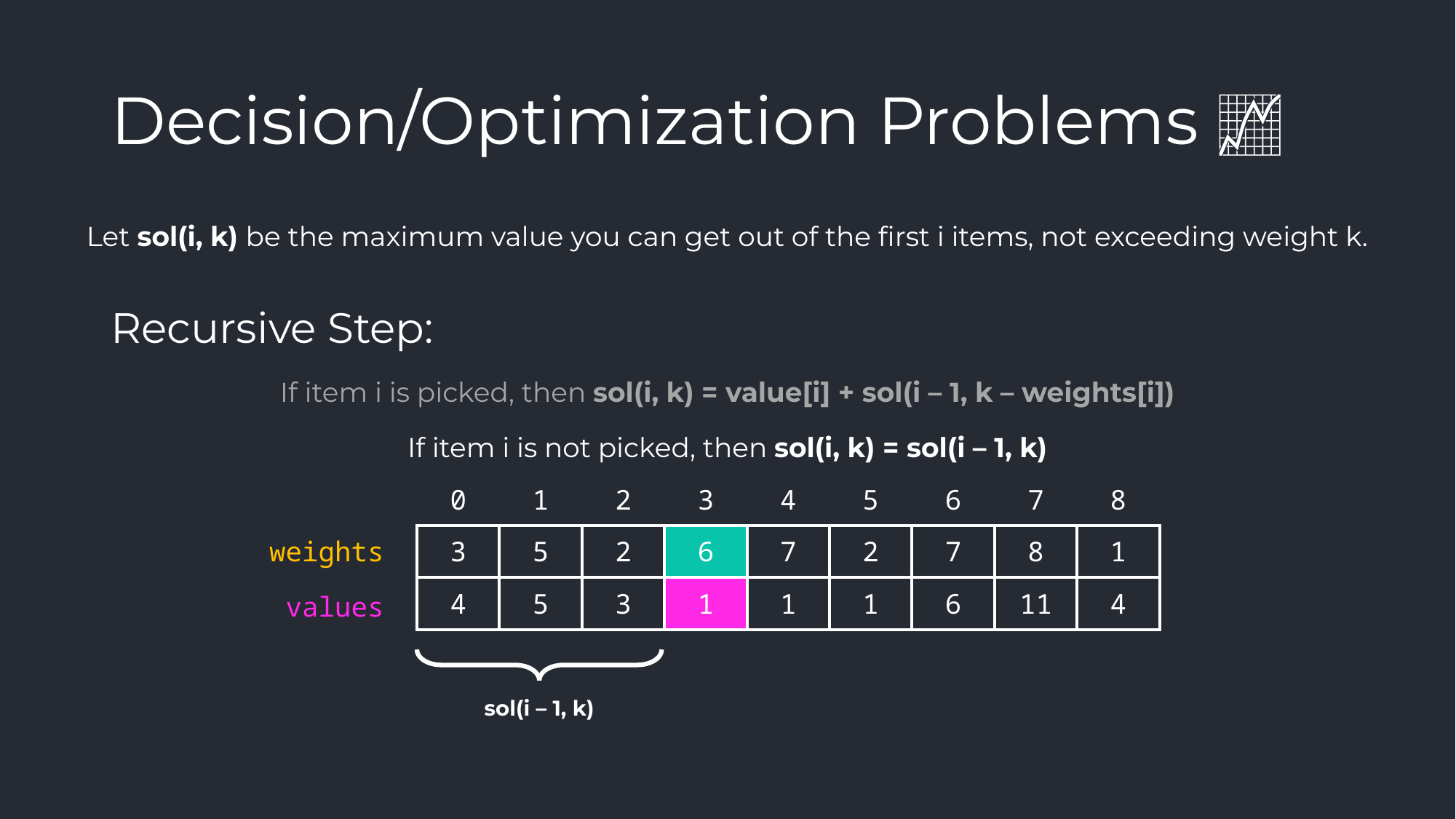

# Decision/Optimization Problems 📈
Let sol(i, k) be the maximum value you can get out of the first i items, not exceeding weight k.
Recursive Step:
If item i is picked, then sol(i, k) = value[i] + sol(i – 1, k – weights[i])
If item i is not picked, then sol(i, k) = sol(i – 1, k)
| 0 | 1 | 2 | 3 | 4 | 5 | 6 | 7 | 8 |
| --- | --- | --- | --- | --- | --- | --- | --- | --- |
| 3 | 5 | 2 | 6 | 7 | 2 | 7 | 8 | 1 |
| 4 | 5 | 3 | 1 | 1 | 1 | 6 | 11 | 4 |
weights

values
sol(i – 1, k)